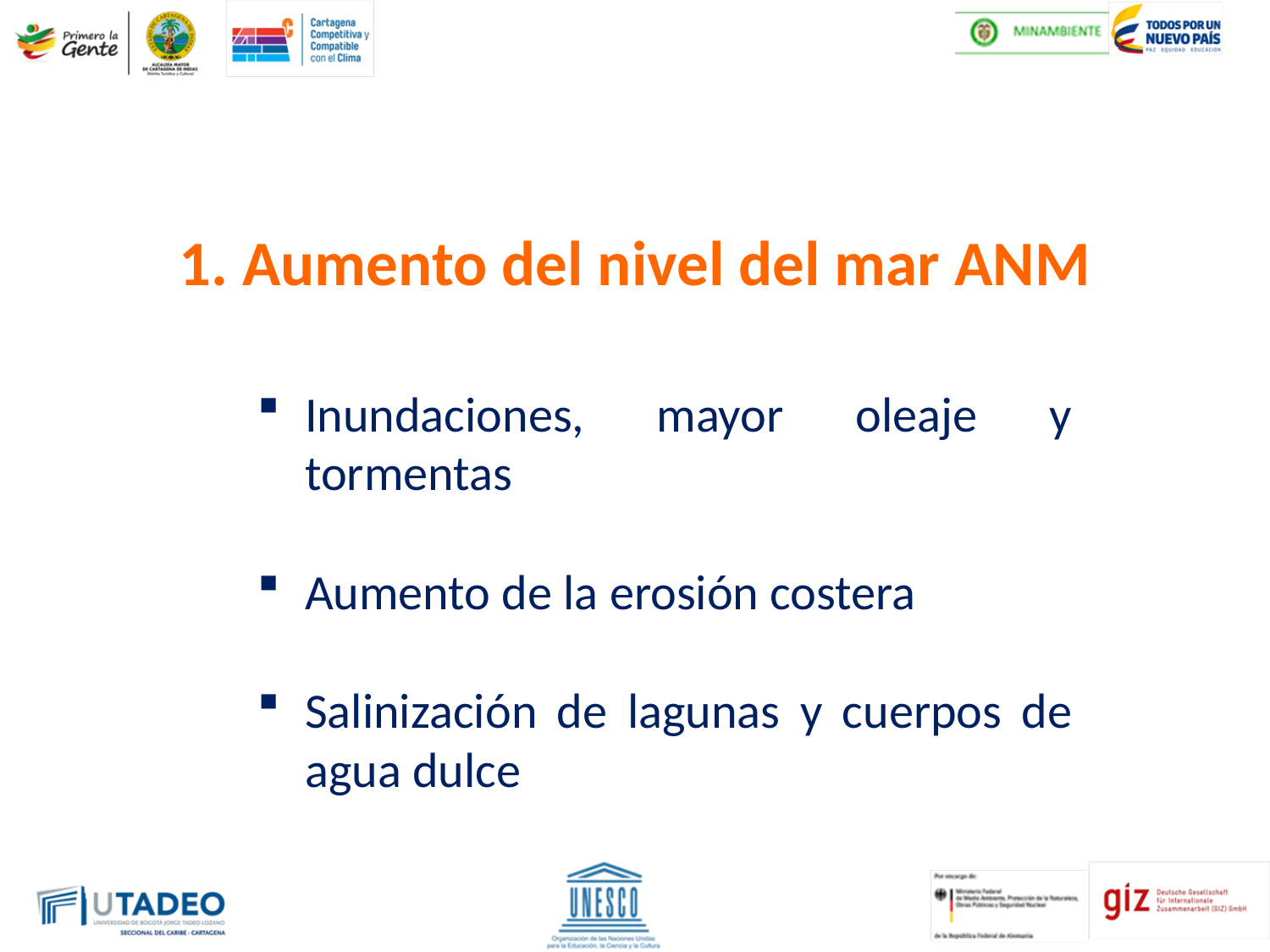

1. Aumento del nivel del mar ANM
Inundaciones, mayor oleaje y tormentas

Aumento de la erosión costera

Salinización de lagunas y cuerpos de agua dulce